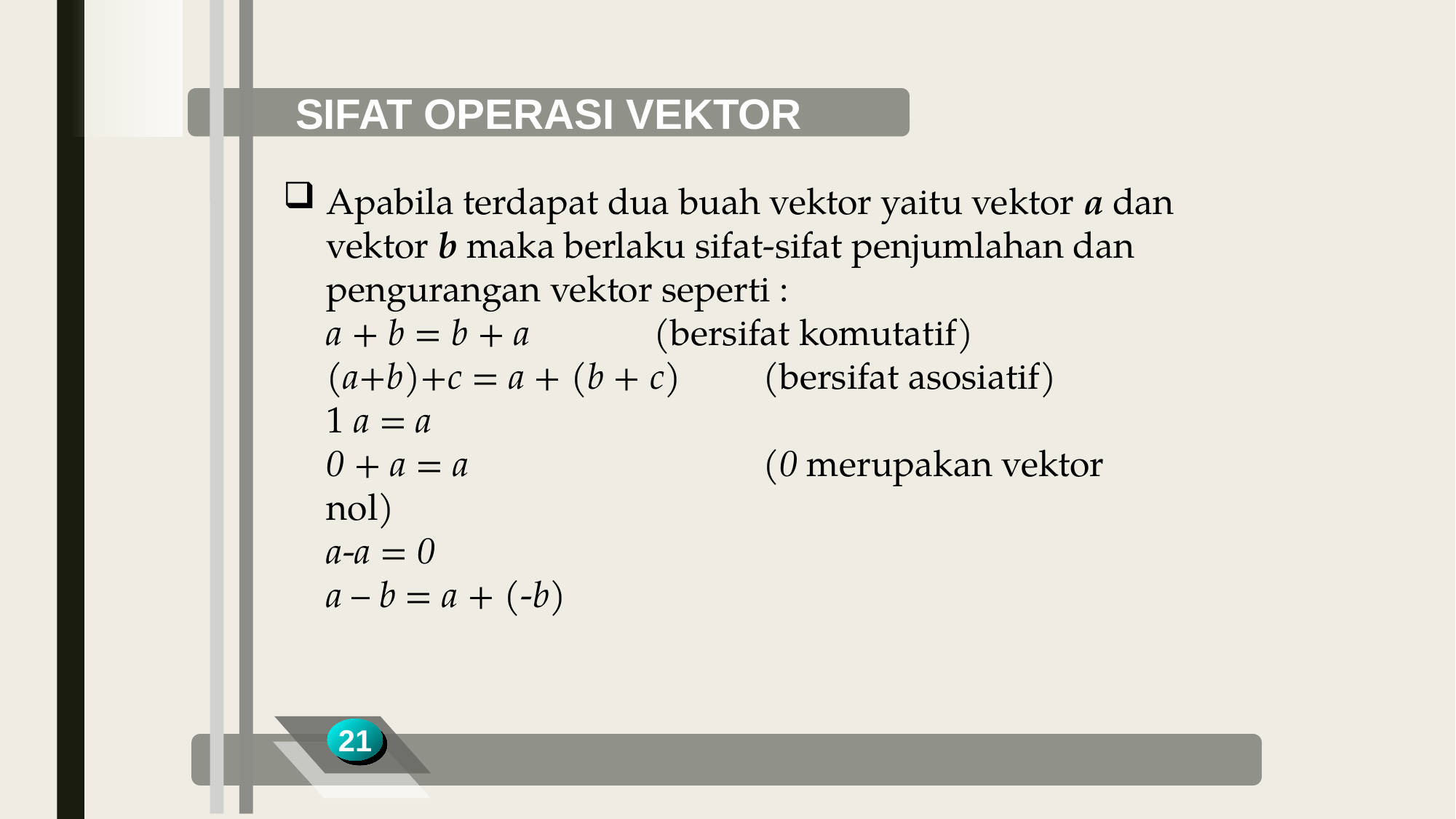

SIFAT OPERASI VEKTOR
Apabila terdapat dua buah vektor yaitu vektor a dan vektor b maka berlaku sifat-sifat penjumlahan dan pengurangan vektor seperti :
	a + b = b + a 		(bersifat komutatif)
	(a+b)+c = a + (b + c)	(bersifat asosiatif)
1 a = a
	0 + a = a			(0 merupakan vektor nol)
	a-a = 0
	a – b = a + (-b)

21